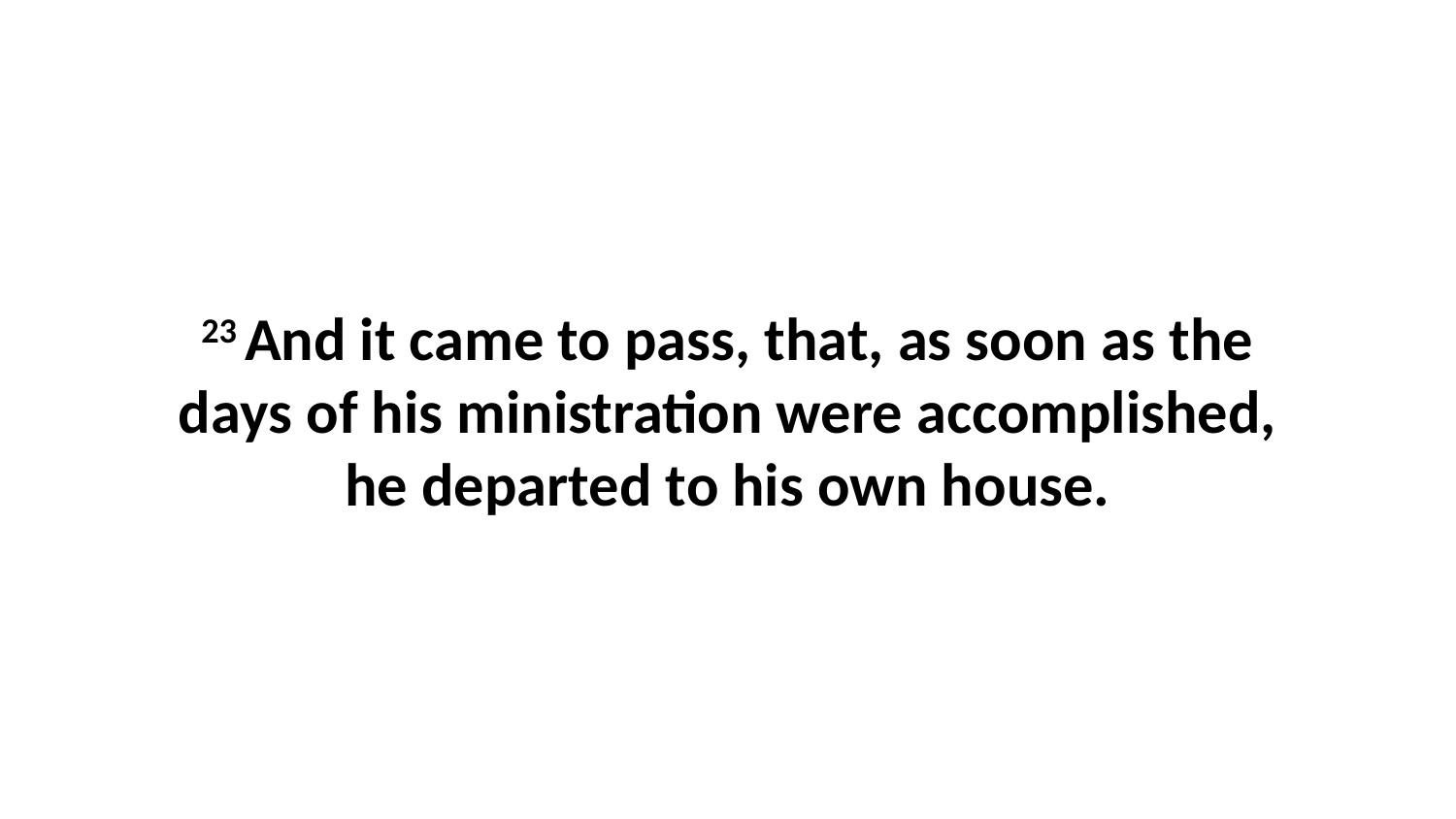

23 And it came to pass, that, as soon as the days of his ministration were accomplished, he departed to his own house.